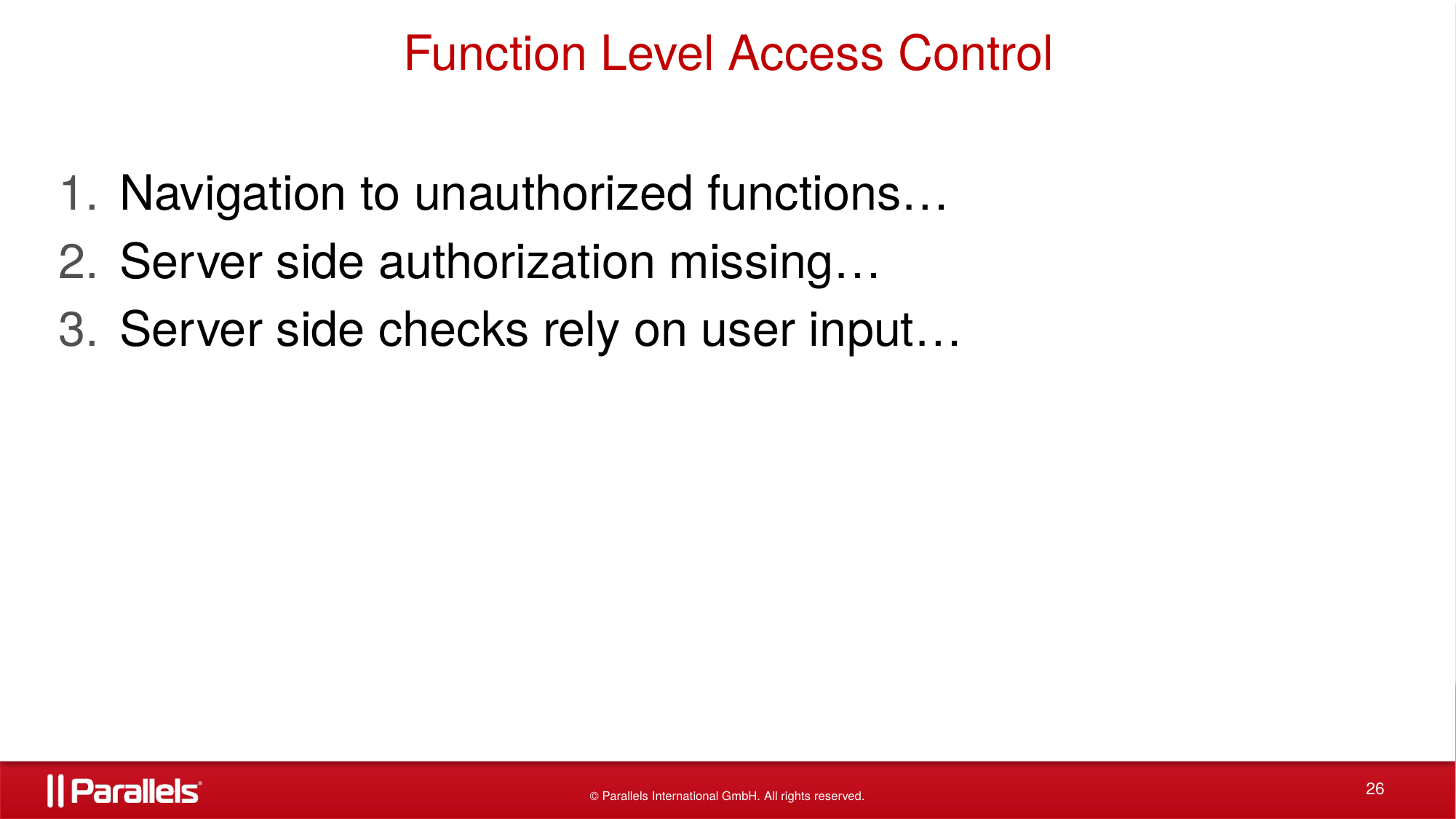

# Function Level Access Control

Navigation to unauthorized functions…
Server side authorization missing…
Server side checks rely on user input…